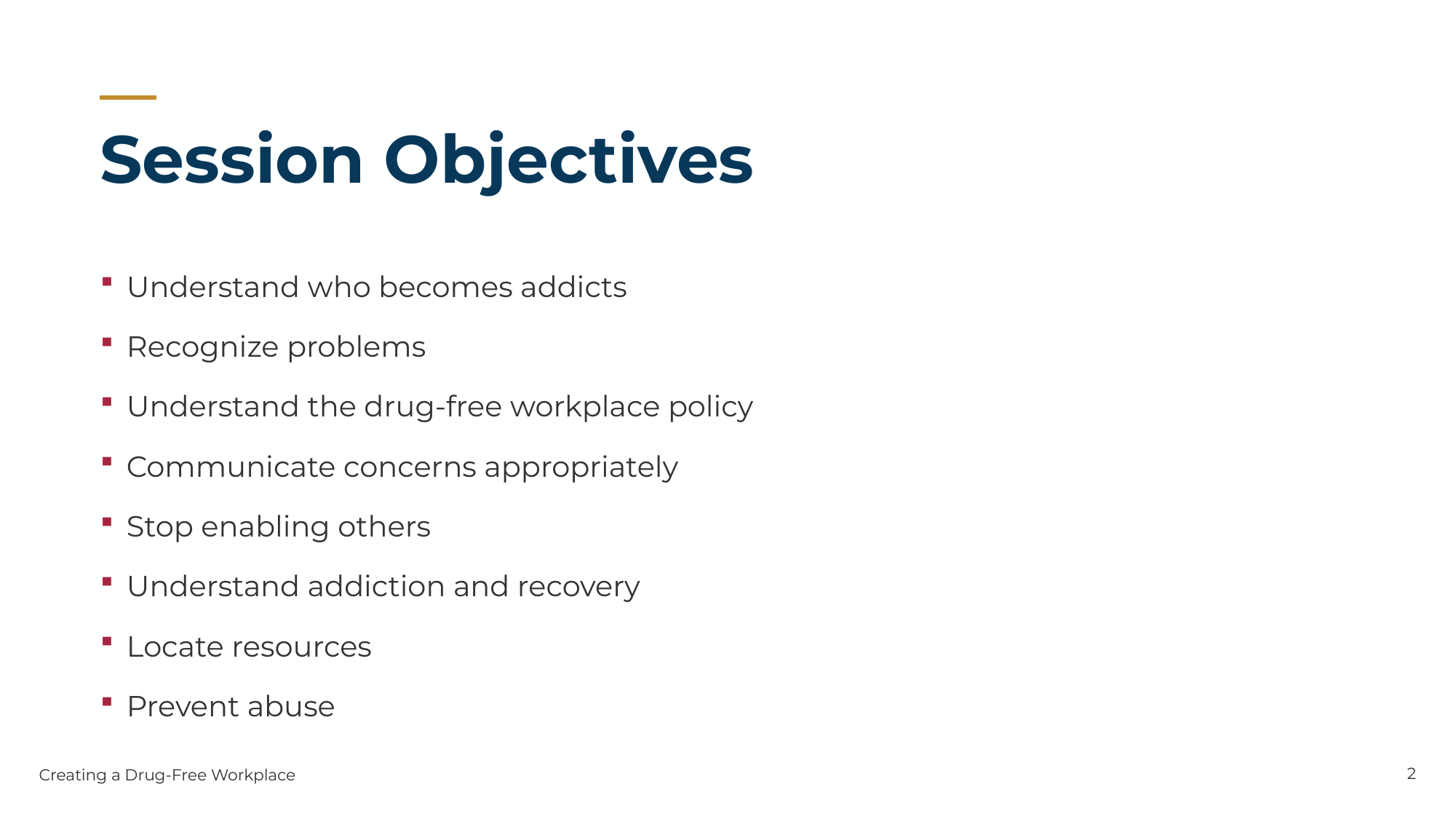

# Session Objectives
Understand who becomes addicts
Recognize problems
Understand the drug-free workplace policy
Communicate concerns appropriately
Stop enabling others
Understand addiction and recovery
Locate resources
Prevent abuse

2
Creating a Drug-Free Workplace